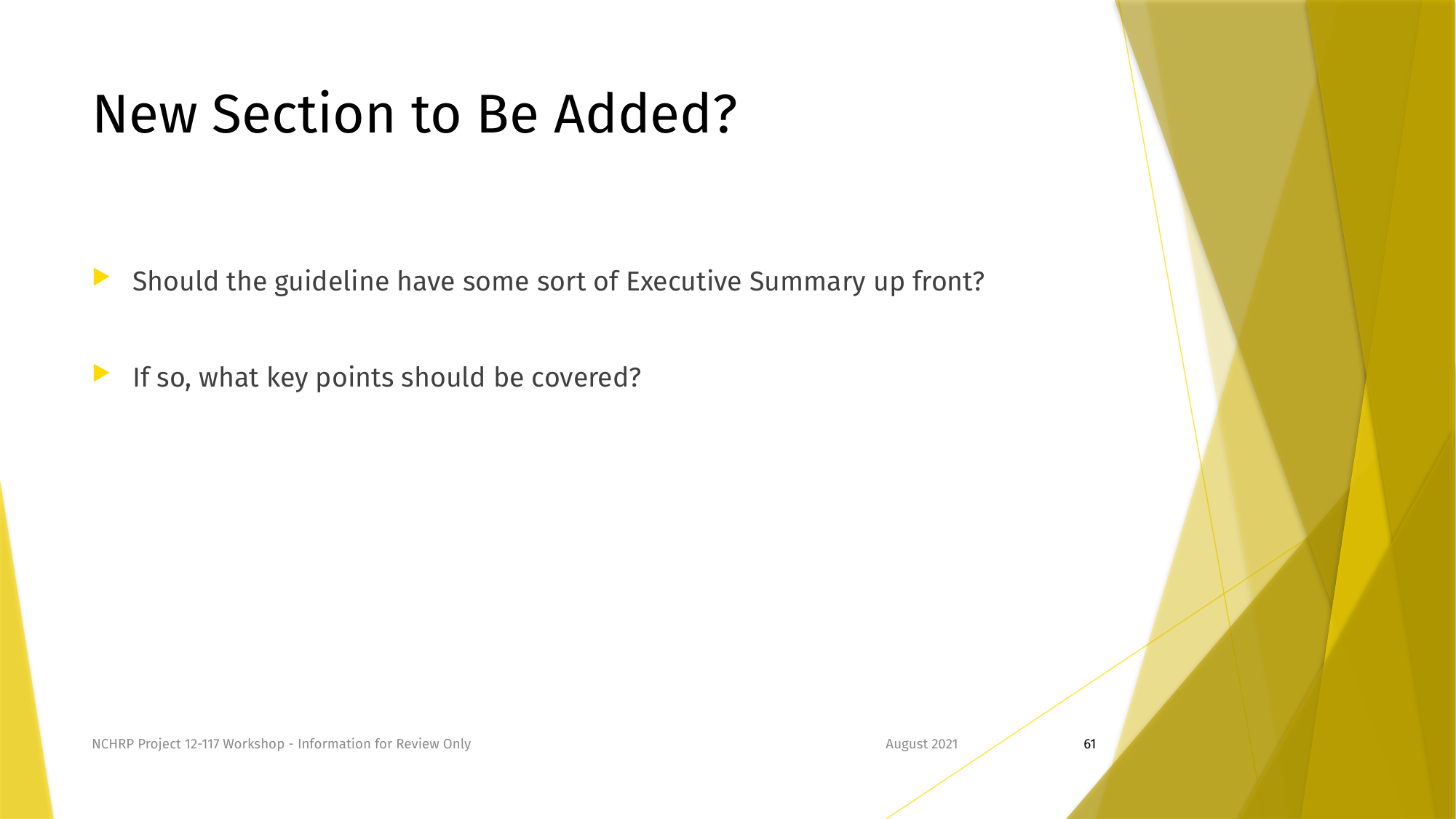

# New Section to Be Added?
Should the guideline have some sort of Executive Summary up front?

If so, what key points should be covered?
NCHRP Project 12-117 Workshop - Information for Review Only
August 2021
61